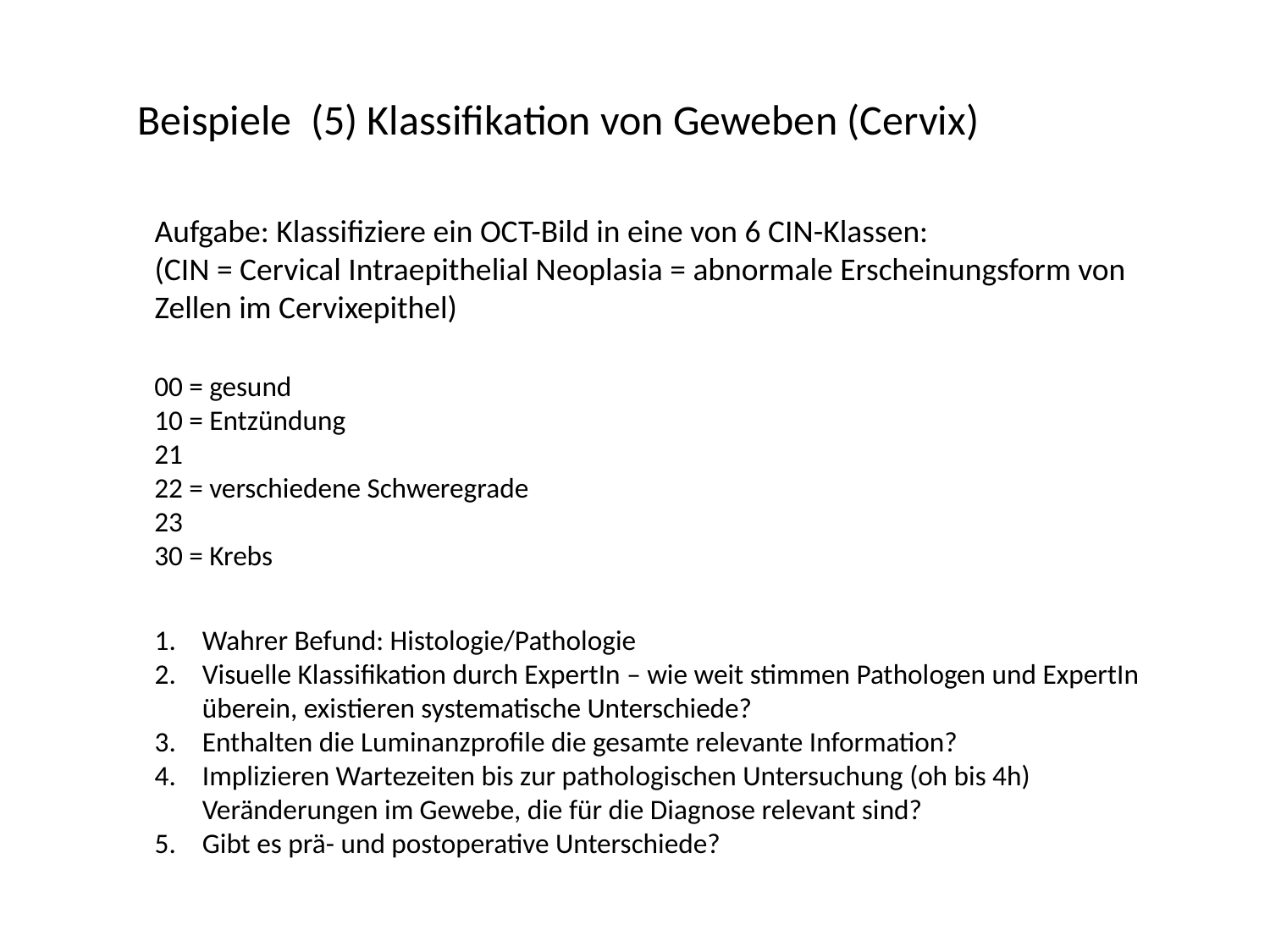

Beispiele  (5) Klassifikation von Geweben (Cervix)
Aufgabe: Klassifiziere ein OCT-Bild in eine von 6 CIN-Klassen:
(CIN = Cervical Intraepithelial Neoplasia = abnormale Erscheinungsform von Zellen im Cervixepithel)
00 = gesund
10 = Entzündung
21
22 = verschiedene Schweregrade
23
30 = Krebs
Wahrer Befund: Histologie/Pathologie
Visuelle Klassifikation durch ExpertIn – wie weit stimmen Pathologen und ExpertIn überein, existieren systematische Unterschiede?
Enthalten die Luminanzprofile die gesamte relevante Information?
Implizieren Wartezeiten bis zur pathologischen Untersuchung (oh bis 4h) Veränderungen im Gewebe, die für die Diagnose relevant sind?
Gibt es prä- und postoperative Unterschiede?